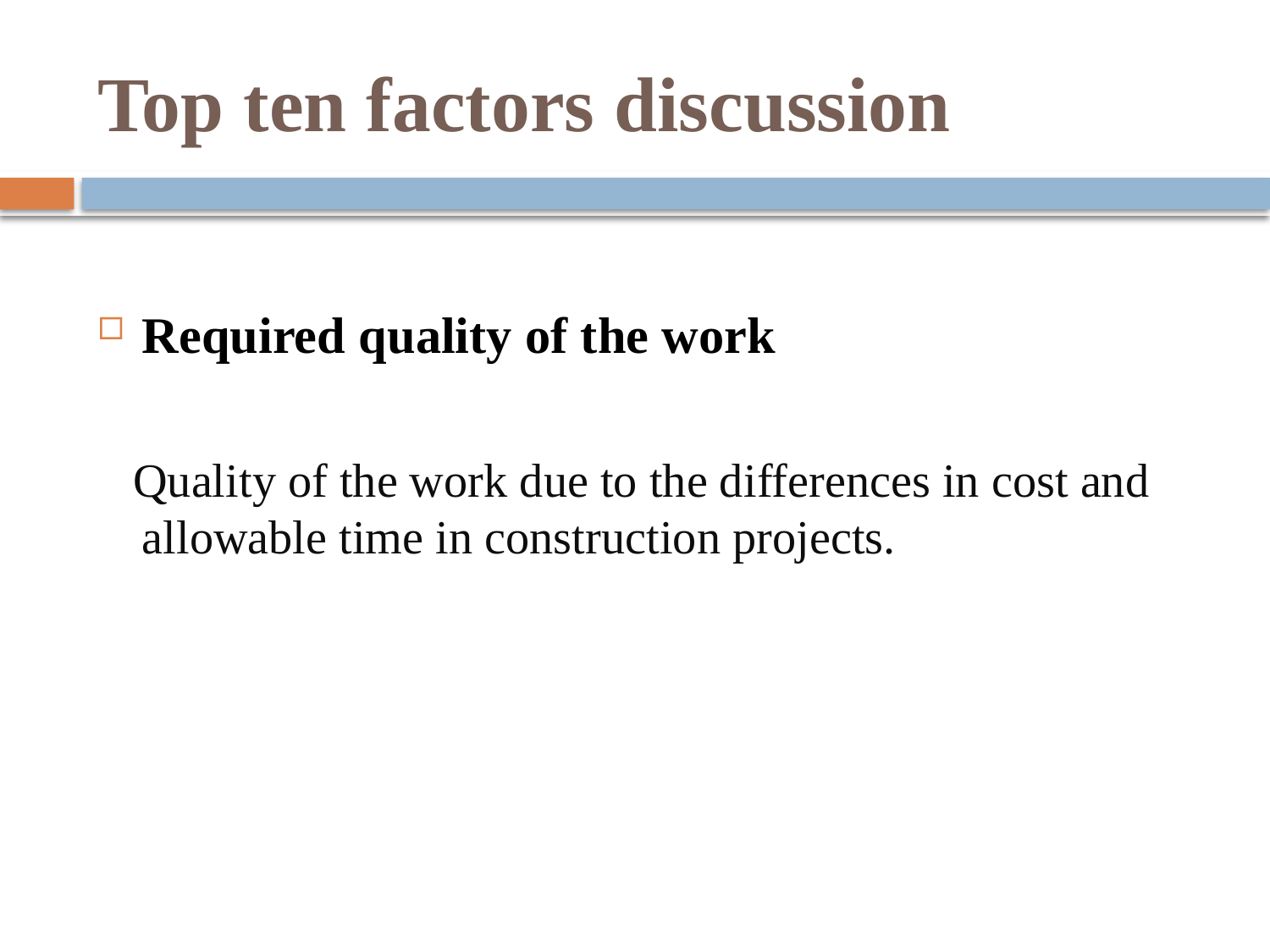

# Top ten factors discussion

Required quality of the work

   Quality of the work due to the differences in cost and allowable time in construction projects.